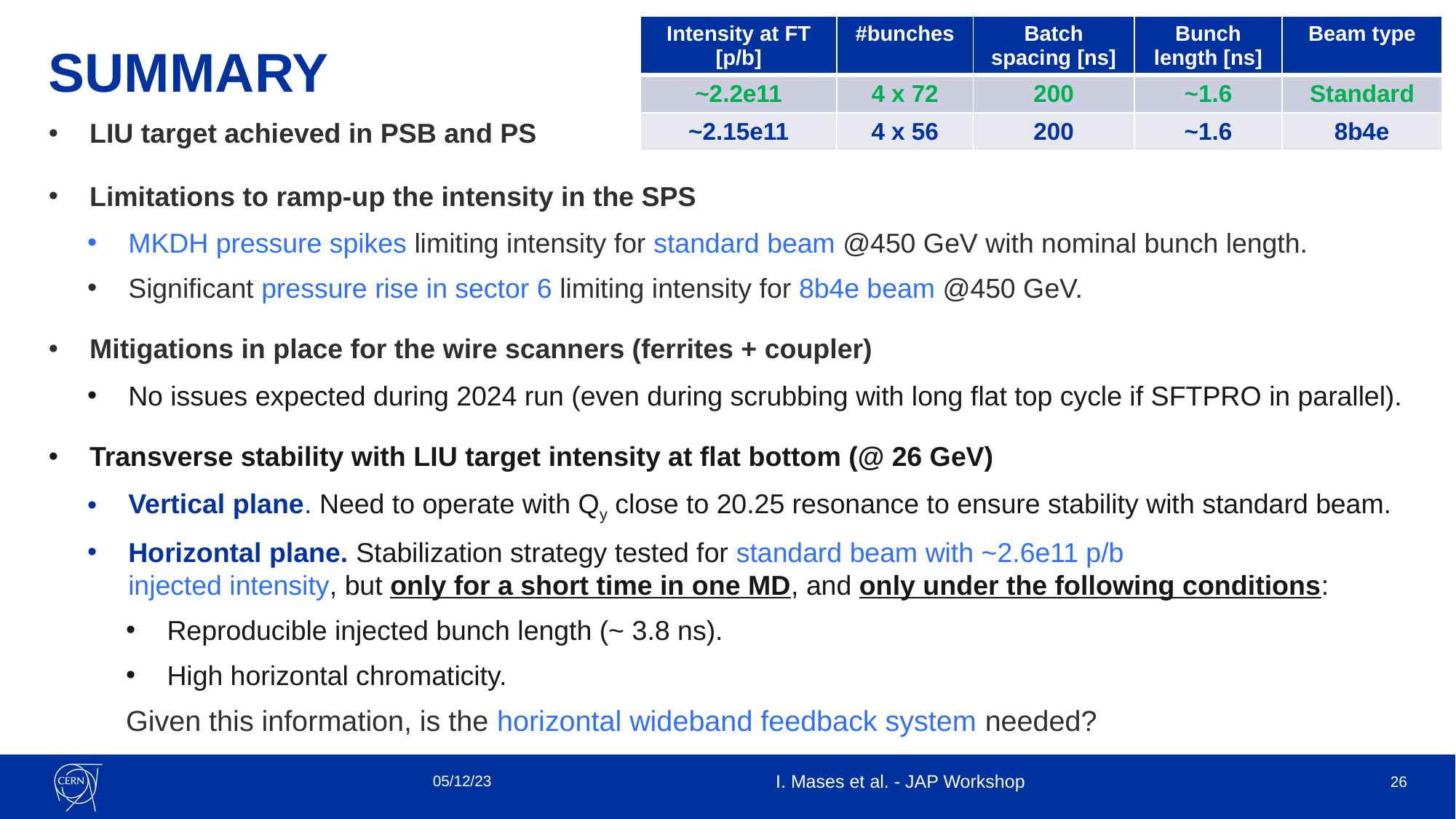

| Intensity at FT [p/b] | #bunches | Batch spacing [ns] | Bunch length [ns] | Beam type |
| --- | --- | --- | --- | --- |
| ~2.2e11 | 4 x 72 | 200 | ~1.6 | Standard |
| ~2.15e11 | 4 x 56 | 200 | ~1.6 | 8b4e |
# SUMMARY
LIU target achieved in PSB and PS
Limitations to ramp-up the intensity in the SPS
MKDH pressure spikes limiting intensity for standard beam @450 GeV with nominal bunch length.
Significant pressure rise in sector 6 limiting intensity for 8b4e beam @450 GeV.
Mitigations in place for the wire scanners (ferrites + coupler)
No issues expected during 2024 run (even during scrubbing with long flat top cycle if SFTPRO in parallel).
Transverse stability with LIU target intensity at flat bottom (@ 26 GeV)
Vertical plane. Need to operate with Qy close to 20.25 resonance to ensure stability with standard beam.
Horizontal plane. Stabilization strategy tested for standard beam with ~2.6e11 p/b
injected intensity, but only for a short time in one MD, and only under the following conditions:
Reproducible injected bunch length (~ 3.8 ns).
High horizontal chromaticity.
Given this information, is the horizontal wideband feedback system needed?
05/12/23
I. Mases et al. - JAP Workshop
26